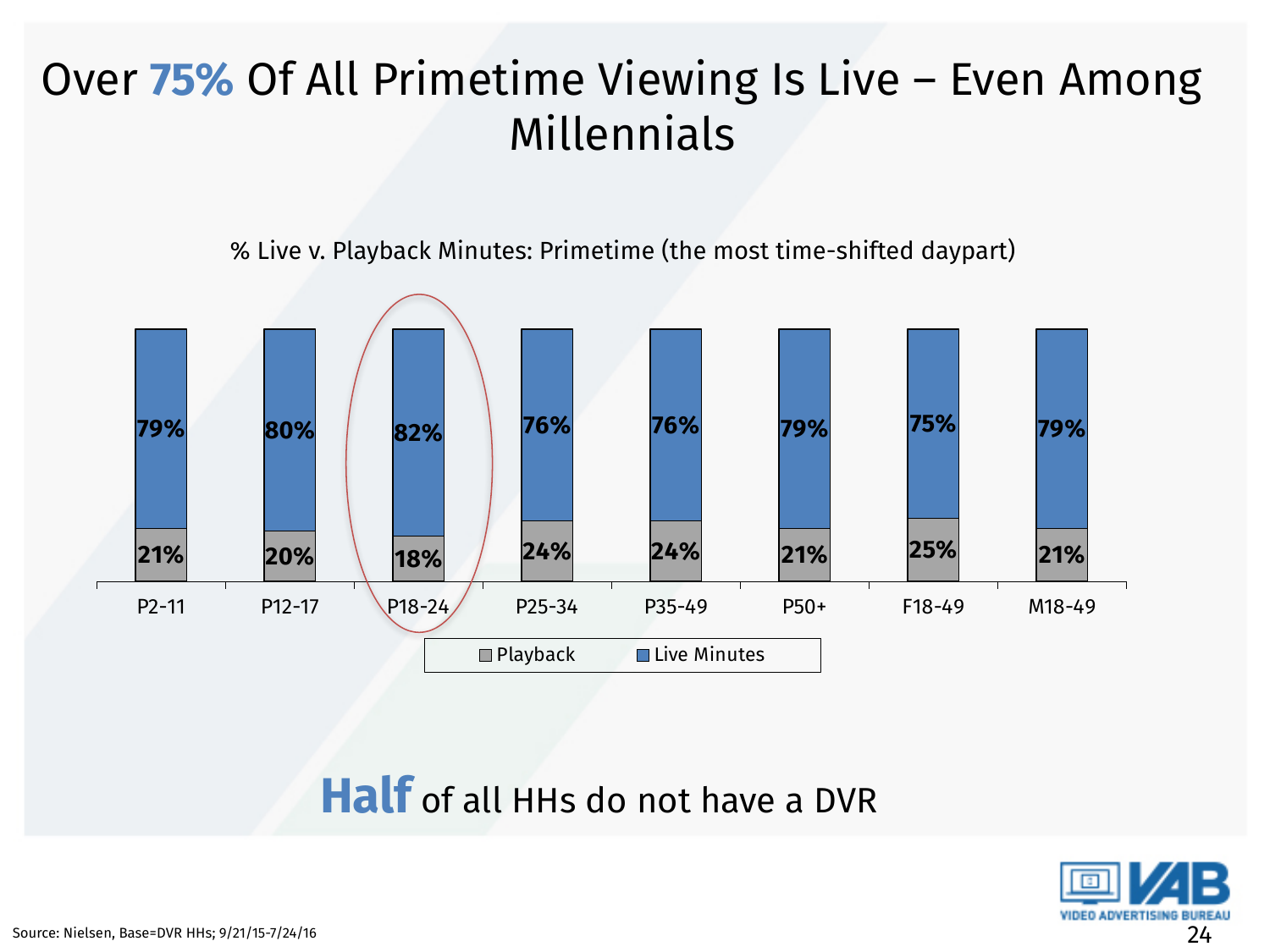

Over 75% Of All Primetime Viewing Is Live – Even Among Millennials
% Live v. Playback Minutes: Primetime (the most time-shifted daypart)

### Chart

| Category | Playback | Live Minutes |
|---|---|---|
| P2-11 | 0.21000000000000008 | 0.79 |
| P12-17 | 0.2 | 0.8 |
| P18-24 | 0.18000000000000008 | 0.8200000000000003 |
| P25-34 | 0.24000000000000007 | 0.7600000000000003 |
| P35-49 | 0.24000000000000007 | 0.7600000000000003 |
| P50+ | 0.21000000000000008 | 0.79 |
| F18-49 | 0.25 | 0.7500000000000003 |
| M18-49 | 0.21000000000000008 | 0.79 |
Half of all HHs do not have a DVR
24
Source: Nielsen, Base=DVR HHs; 9/21/15-7/24/16